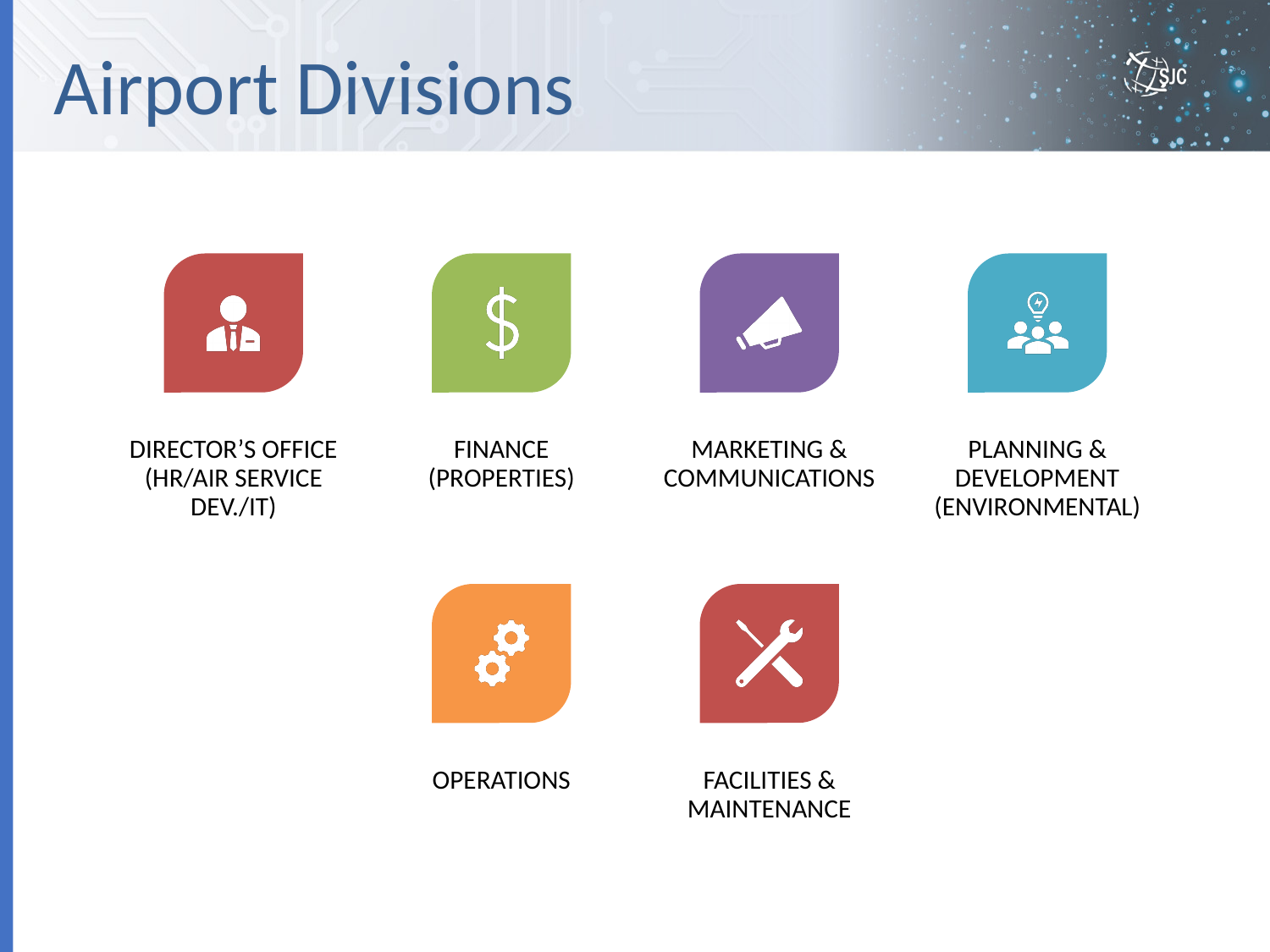

# Airport Divisions
Director’s Office (HR/Air Service Dev./IT)
Finance (Properties)
Marketing & Communications
Planning & Development (Environmental)
Operations
Facilities & Maintenance